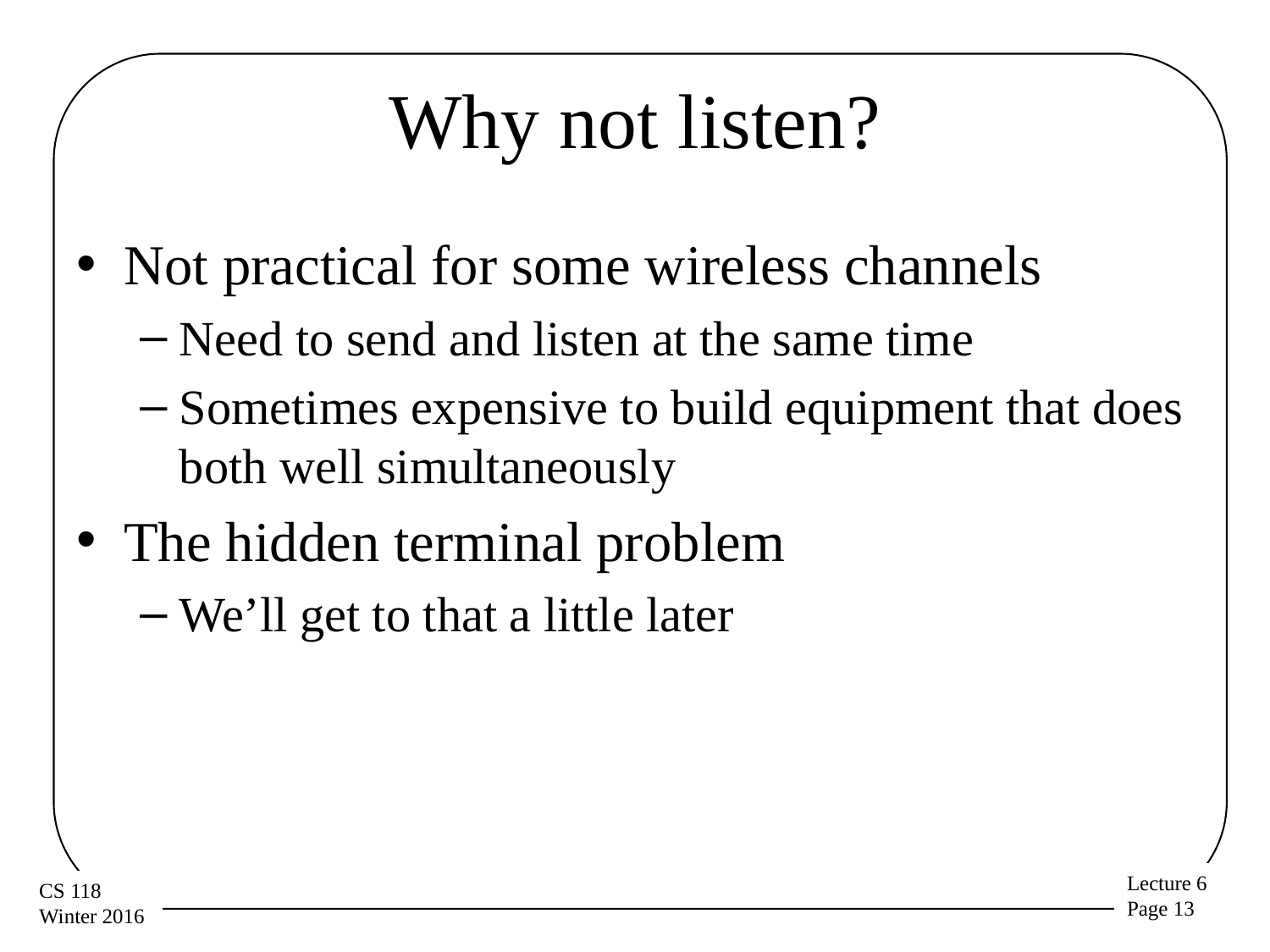

# Why not listen?
Not practical for some wireless channels
Need to send and listen at the same time
Sometimes expensive to build equipment that does both well simultaneously
The hidden terminal problem
We’ll get to that a little later